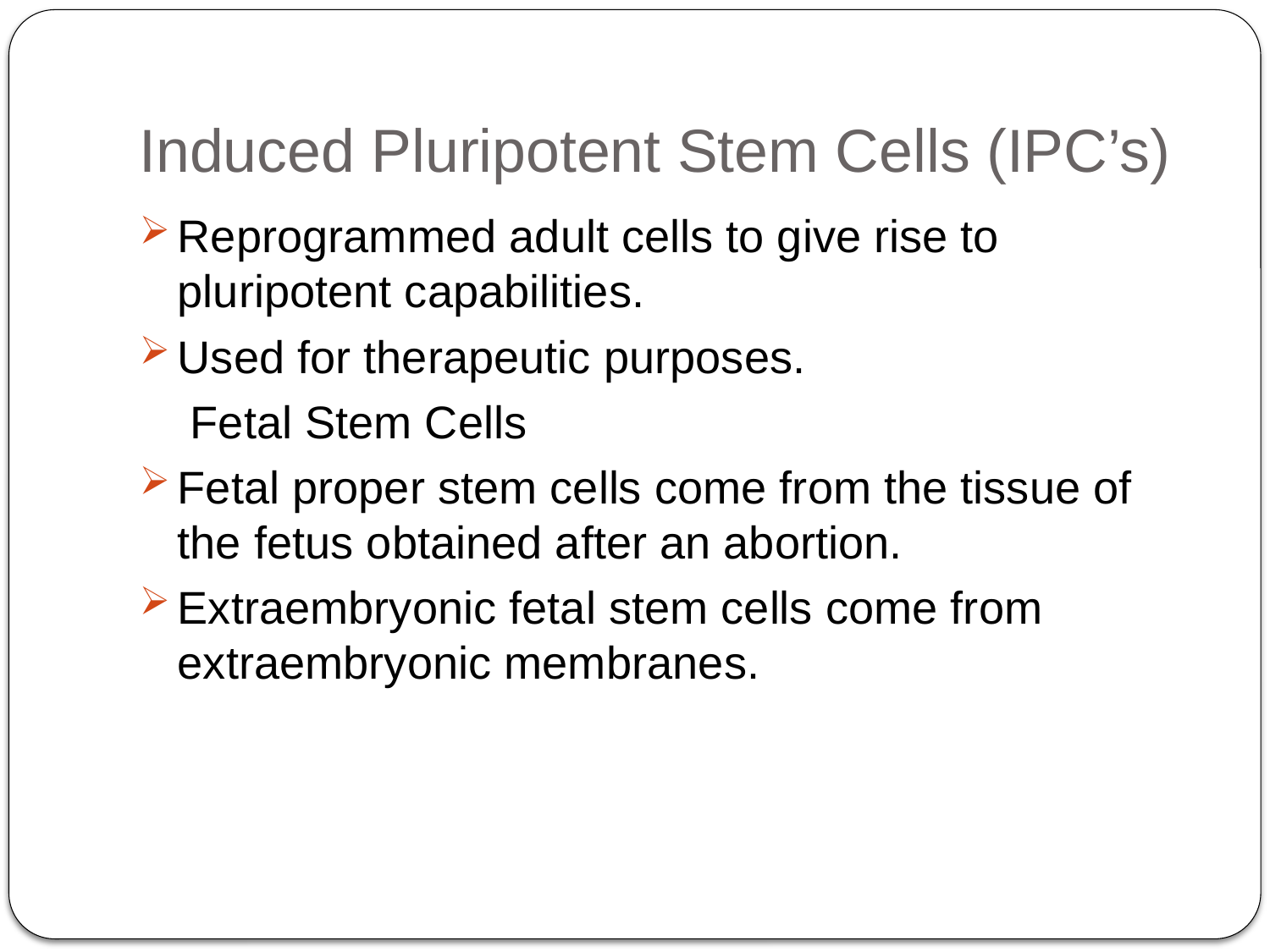

# Induced Pluripotent Stem Cells (IPC’s)
Reprogrammed adult cells to give rise to pluripotent capabilities.
Used for therapeutic purposes.
    Fetal Stem Cells
Fetal proper stem cells come from the tissue of the fetus obtained after an abortion.
Extraembryonic fetal stem cells come from extraembryonic membranes.